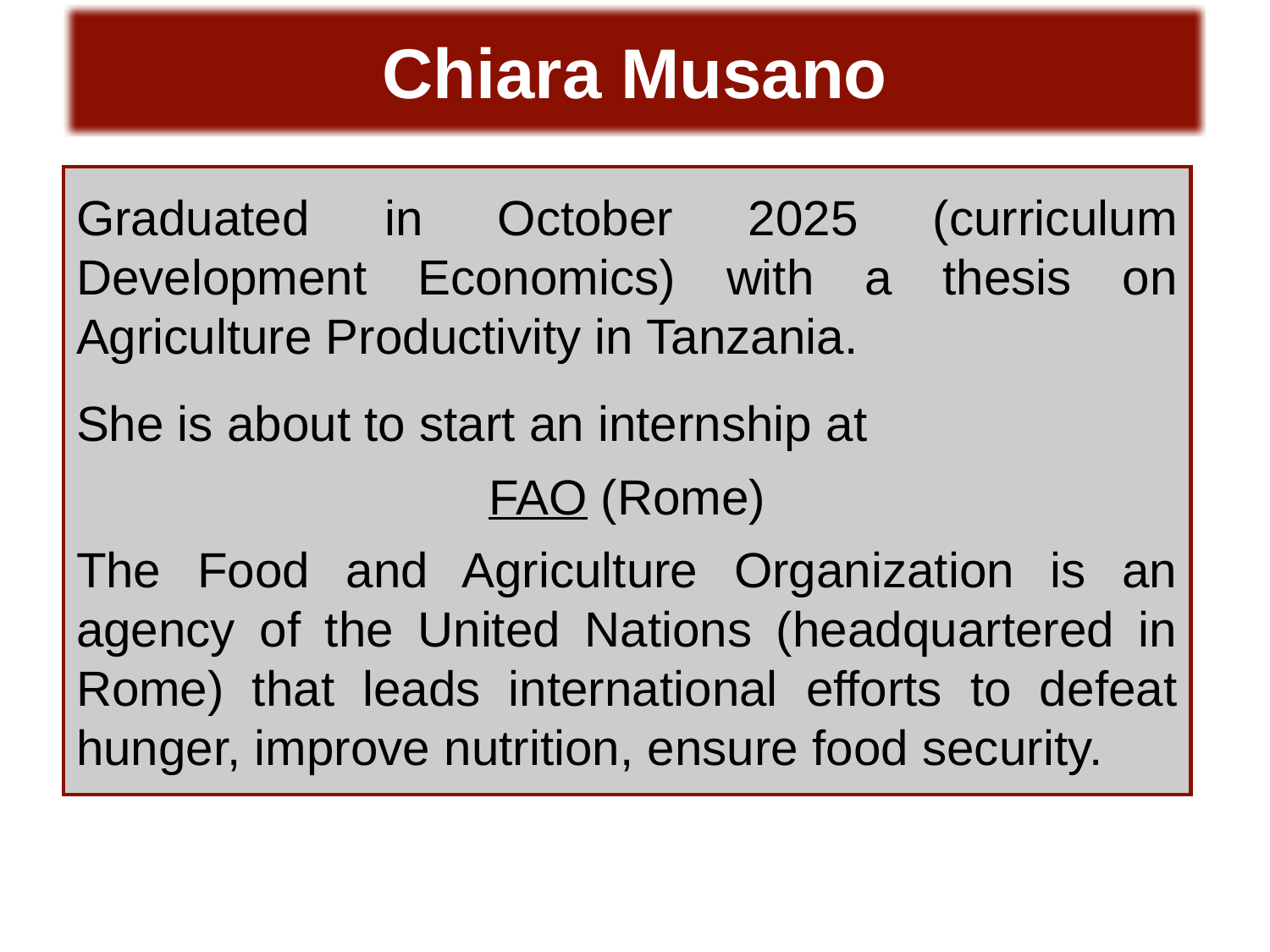

Chiara Musano

Graduated in October 2025 (curriculum Development Economics) with a thesis on Agriculture Productivity in Tanzania.
She is about to start an internship at
FAO (Rome)
The Food and Agriculture Organization is an agency of the United Nations (headquartered in Rome) that leads international efforts to defeat hunger, improve nutrition, ensure food security.